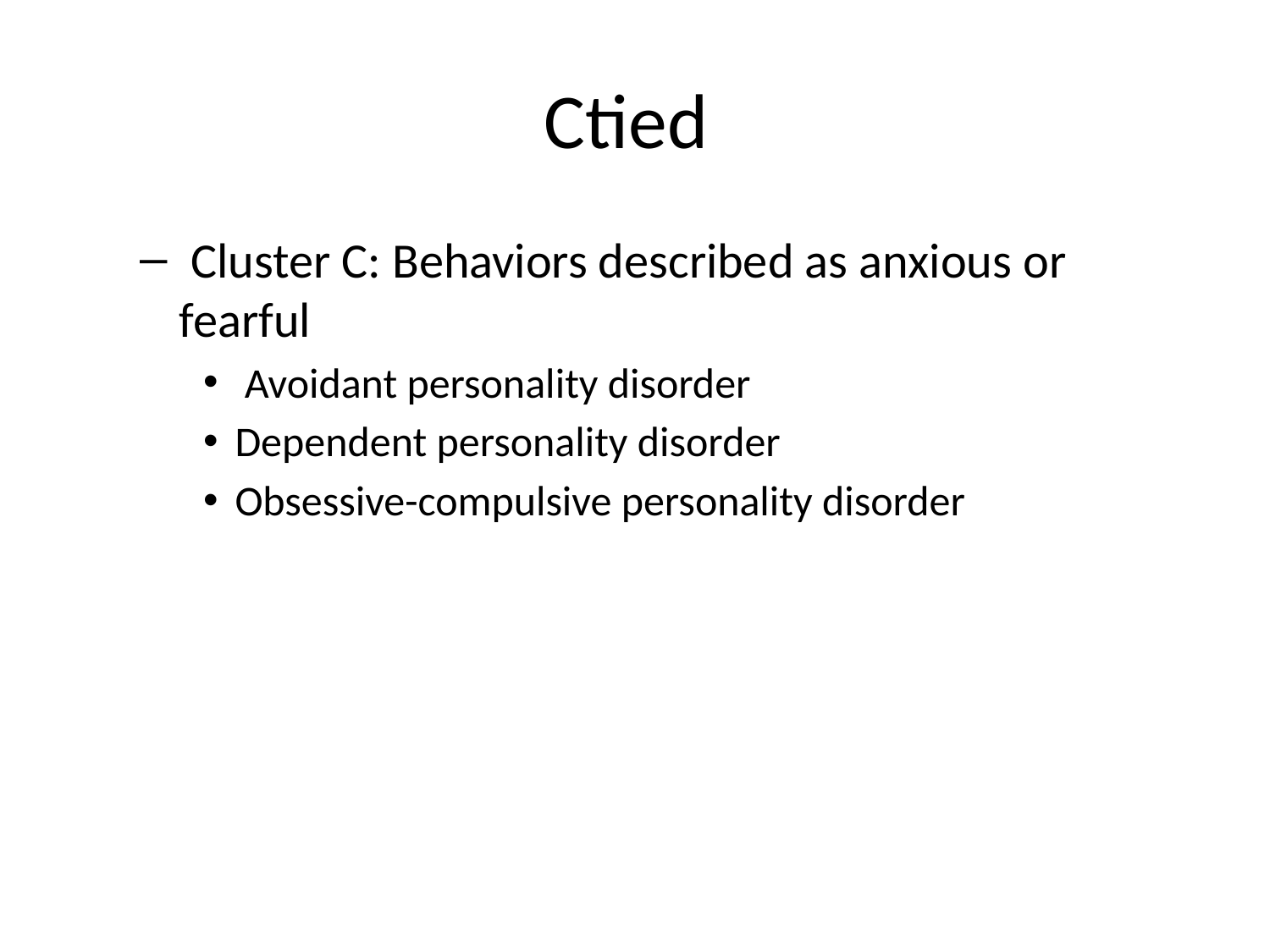

# Ctied
 Cluster C: Behaviors described as anxious or fearful
 Avoidant personality disorder
Dependent personality disorder
Obsessive-compulsive personality disorder